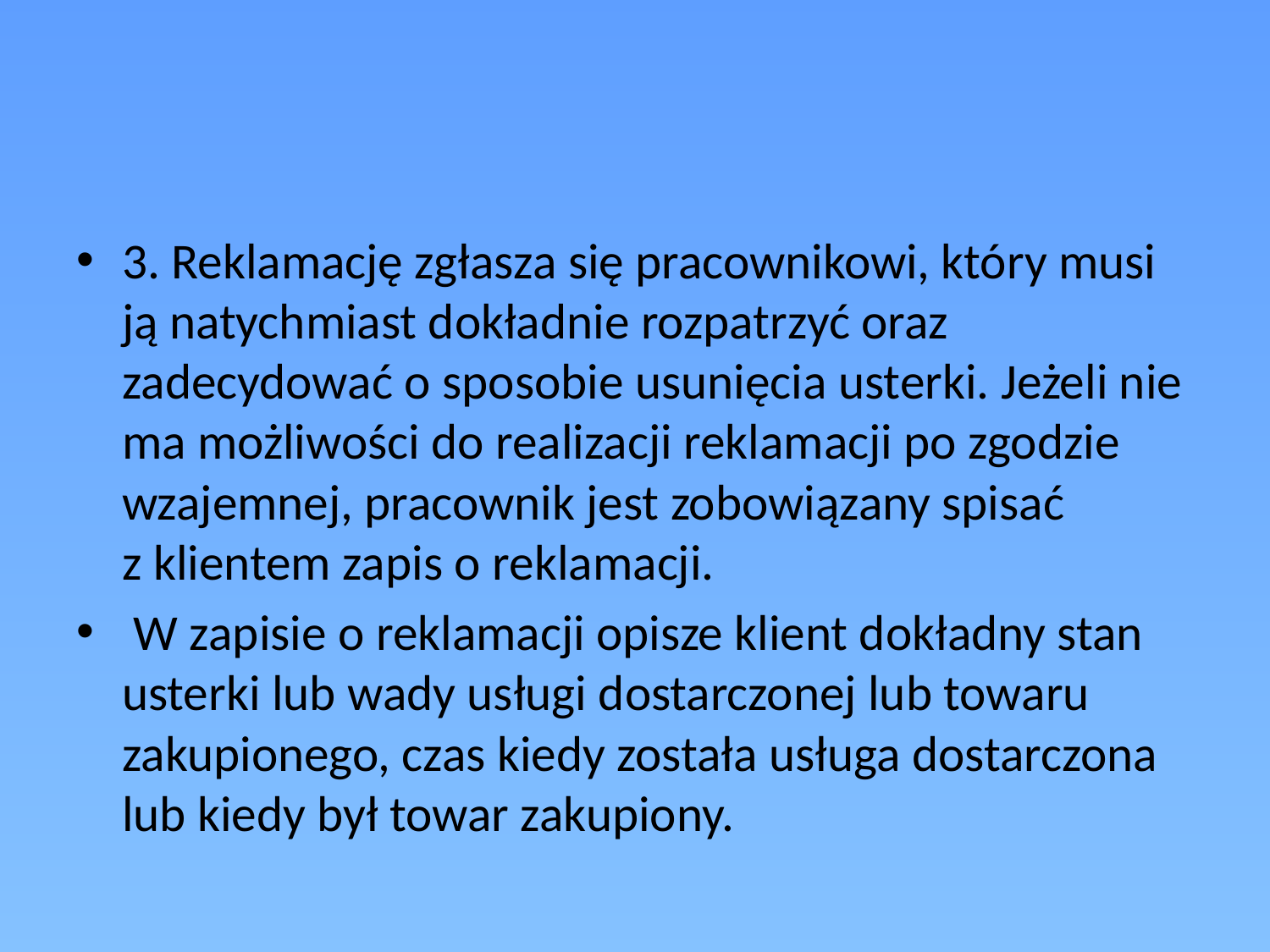

#
3. Reklamację zgłasza się pracownikowi, który musi ją natychmiast dokładnie rozpatrzyć oraz zadecydować o sposobie usunięcia usterki. Jeżeli nie ma możliwości do realizacji reklamacji po zgodzie wzajemnej, pracownik jest zobowiązany spisać z klientem zapis o reklamacji.
 W zapisie o reklamacji opisze klient dokładny stan usterki lub wady usługi dostarczonej lub towaru zakupionego, czas kiedy została usługa dostarczona lub kiedy był towar zakupiony.